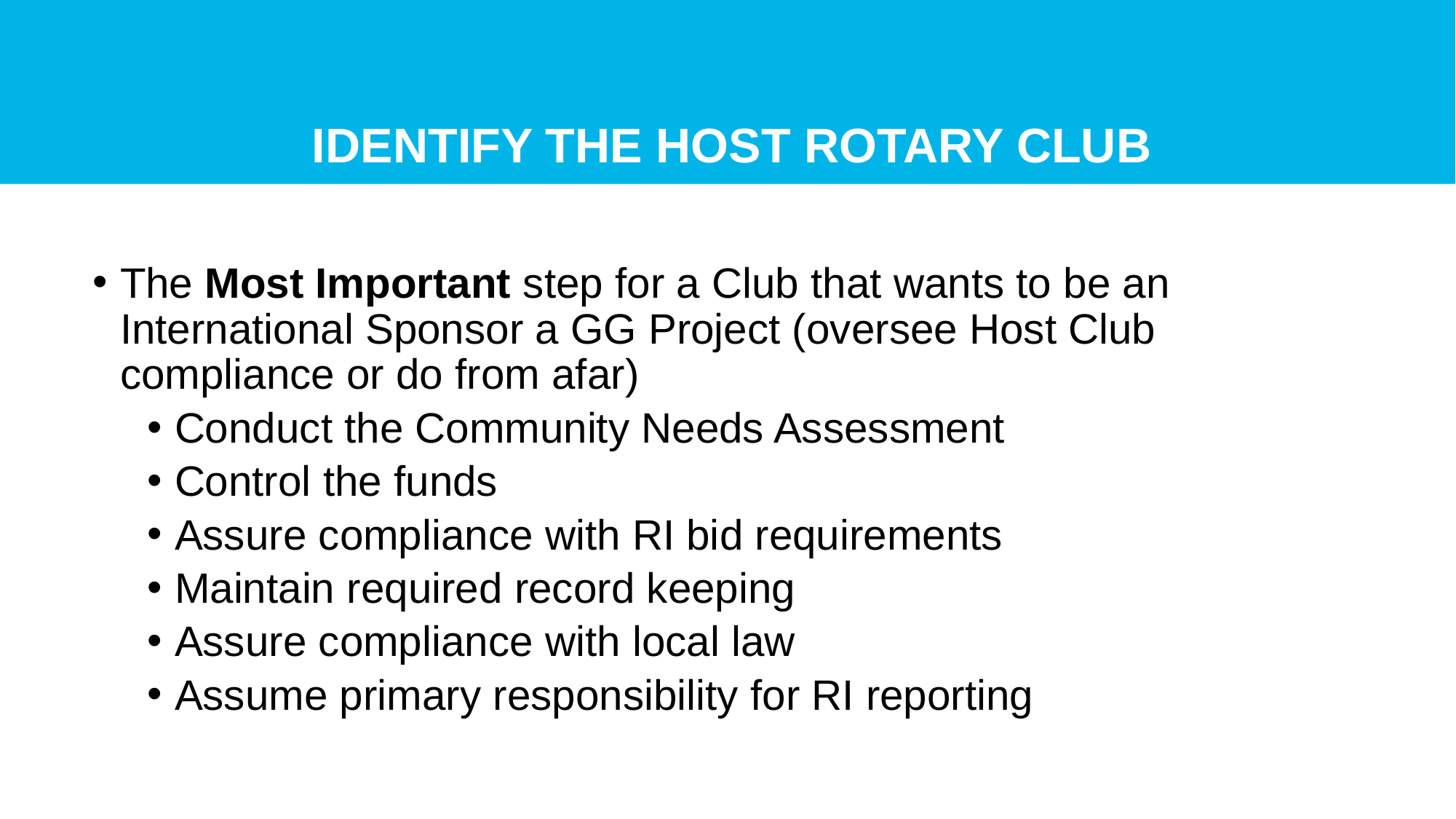

# Identify the Host Rotary Club
The Most Important step for a Club that wants to be an International Sponsor a GG Project (oversee Host Club compliance or do from afar)
Conduct the Community Needs Assessment
Control the funds
Assure compliance with RI bid requirements
Maintain required record keeping
Assure compliance with local law
Assume primary responsibility for RI reporting